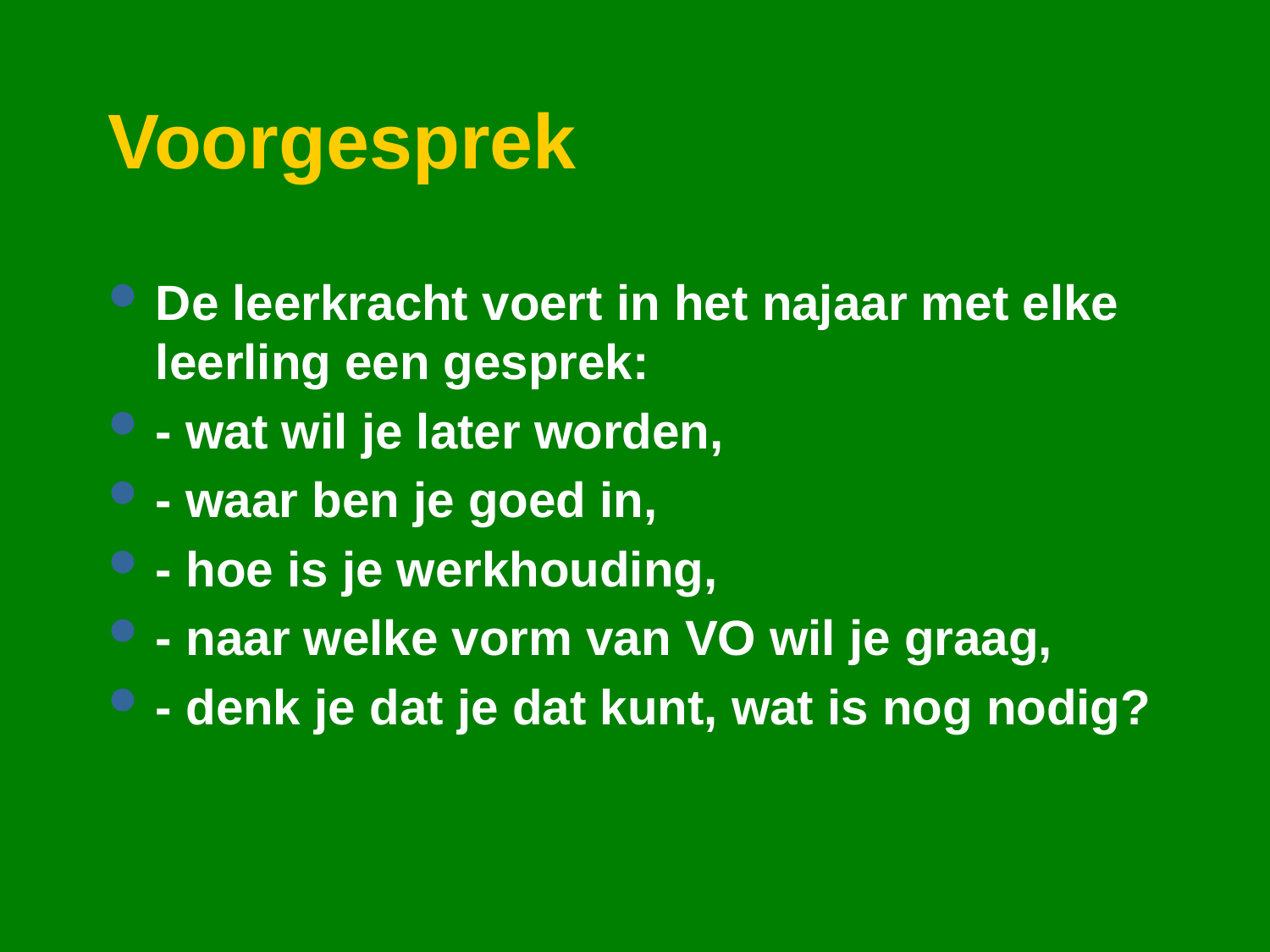

# Voorgesprek
De leerkracht voert in het najaar met elke leerling een gesprek:
- wat wil je later worden,
- waar ben je goed in,
- hoe is je werkhouding,
- naar welke vorm van VO wil je graag,
- denk je dat je dat kunt, wat is nog nodig?